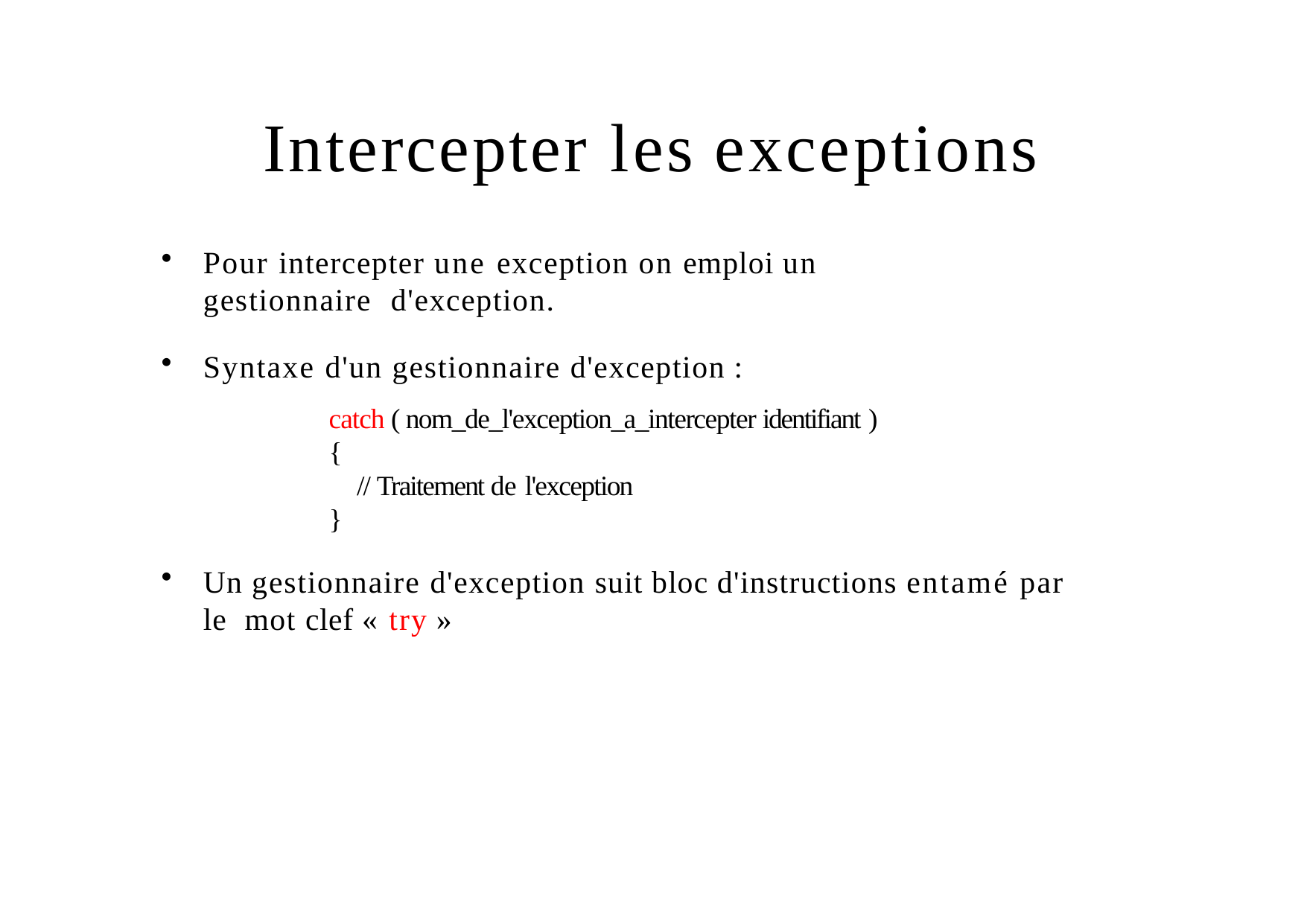

# Intercepter les exceptions
Pour intercepter une exception on emploi un gestionnaire  d'exception.
Syntaxe d'un gestionnaire d'exception :
catch ( nom_de_l'exception_a_intercepter identifiant )
{
// Traitement de l'exception
}
Un gestionnaire d'exception suit bloc d'instructions entamé par le  mot clef « try »